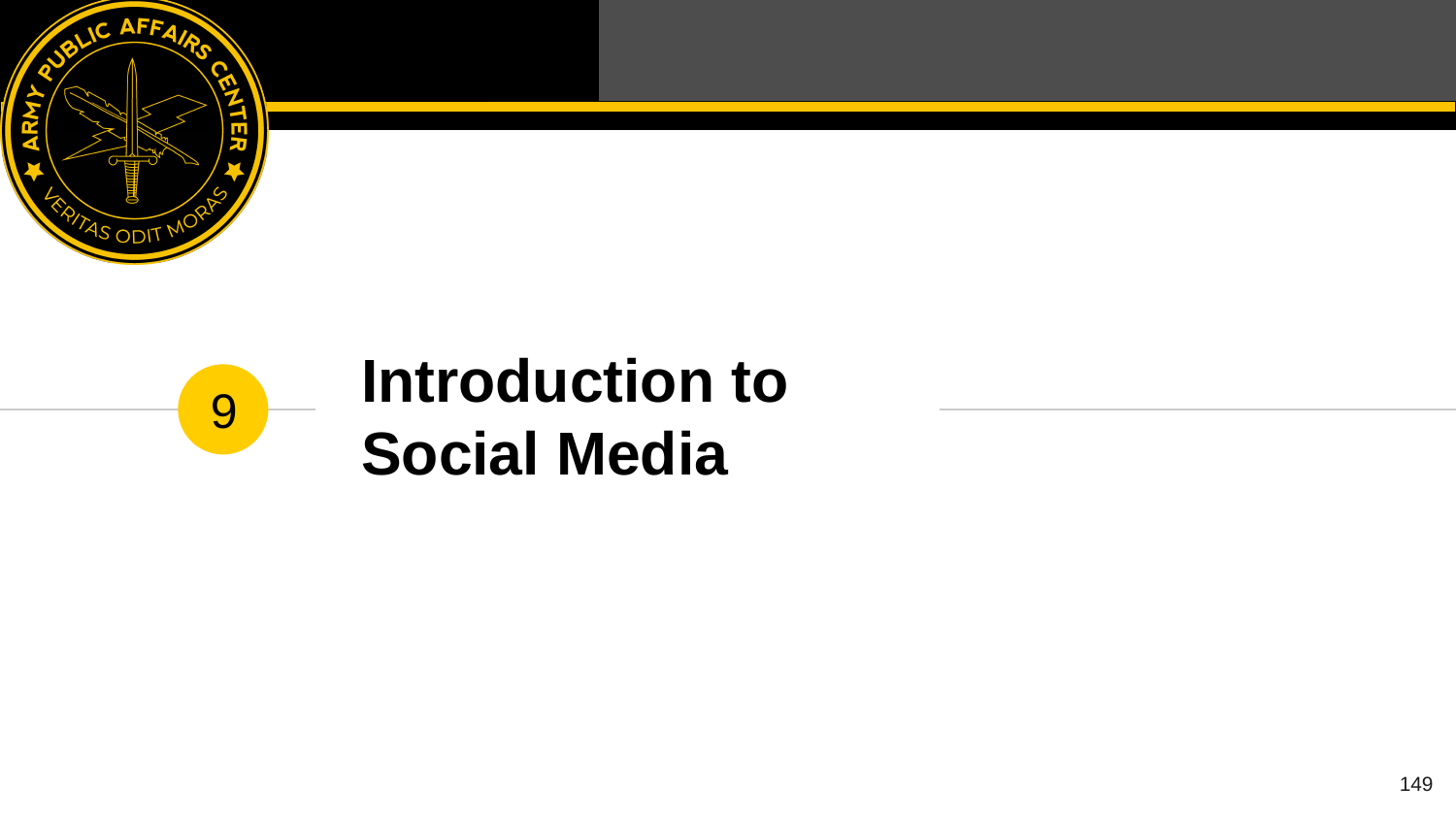

# Introduction to Social Media
9
149